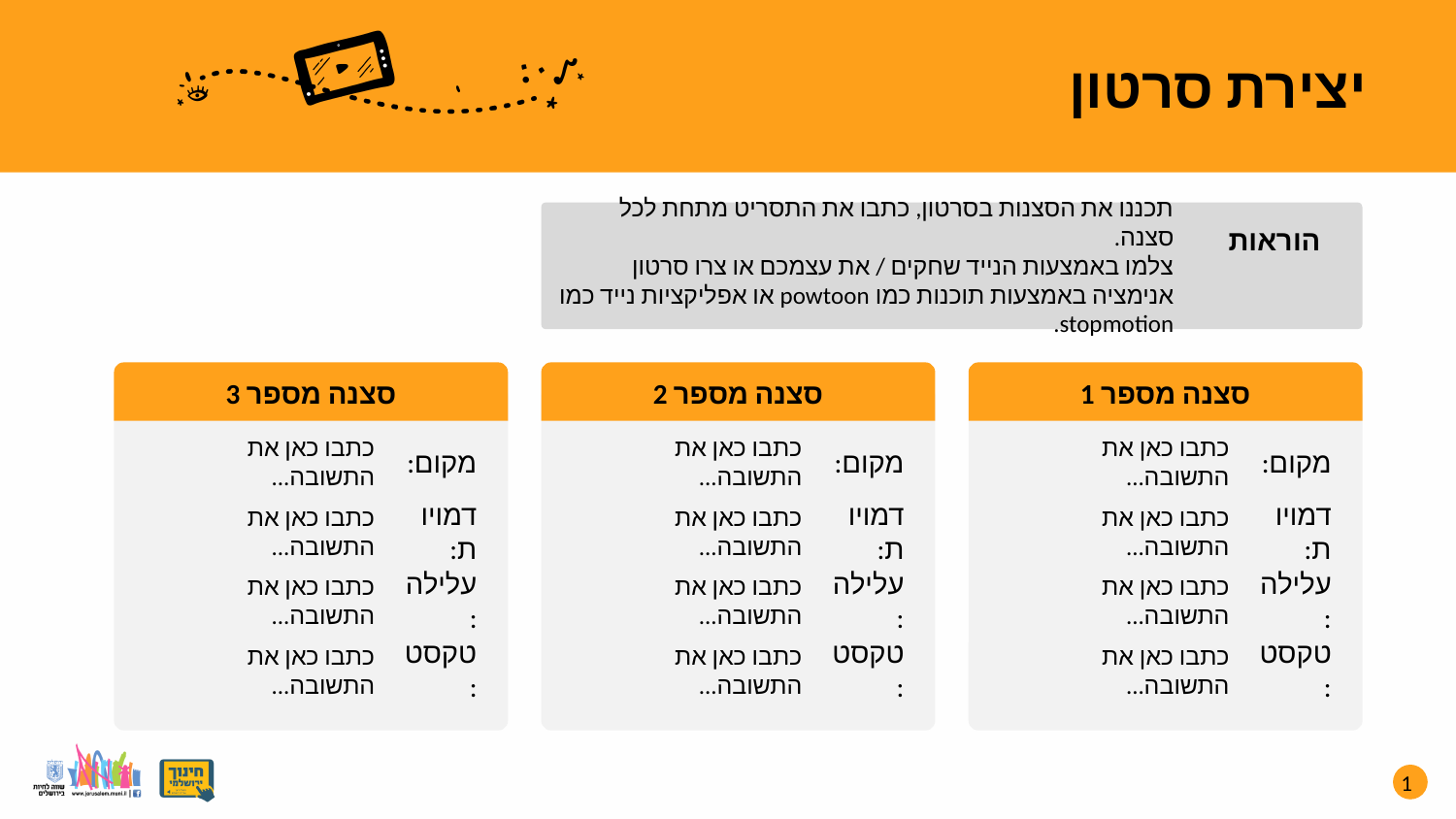

# יצירת סרטון

תכננו את הסצנות בסרטון, כתבו את התסריט מתחת לכל סצנה.
צלמו באמצעות הנייד שחקים / את עצמכם או צרו סרטון אנימציה באמצעות תוכנות כמו powtoon או אפליקציות נייד כמו stopmotion.
הוראות
סצנה מספר 3
סצנה מספר 2
סצנה מספר 1

כתבו כאן את התשובה...
מקום:
כתבו כאן את התשובה...
מקום:
כתבו כאן את התשובה...
מקום:
דמויות:
דמויות:
דמויות:
כתבו כאן את התשובה...
כתבו כאן את התשובה...
כתבו כאן את התשובה...
עלילה:
עלילה:
עלילה:
כתבו כאן את התשובה...
כתבו כאן את התשובה...
כתבו כאן את התשובה...
טקסט:
טקסט:
טקסט:
כתבו כאן את התשובה...
כתבו כאן את התשובה...
כתבו כאן את התשובה...
1